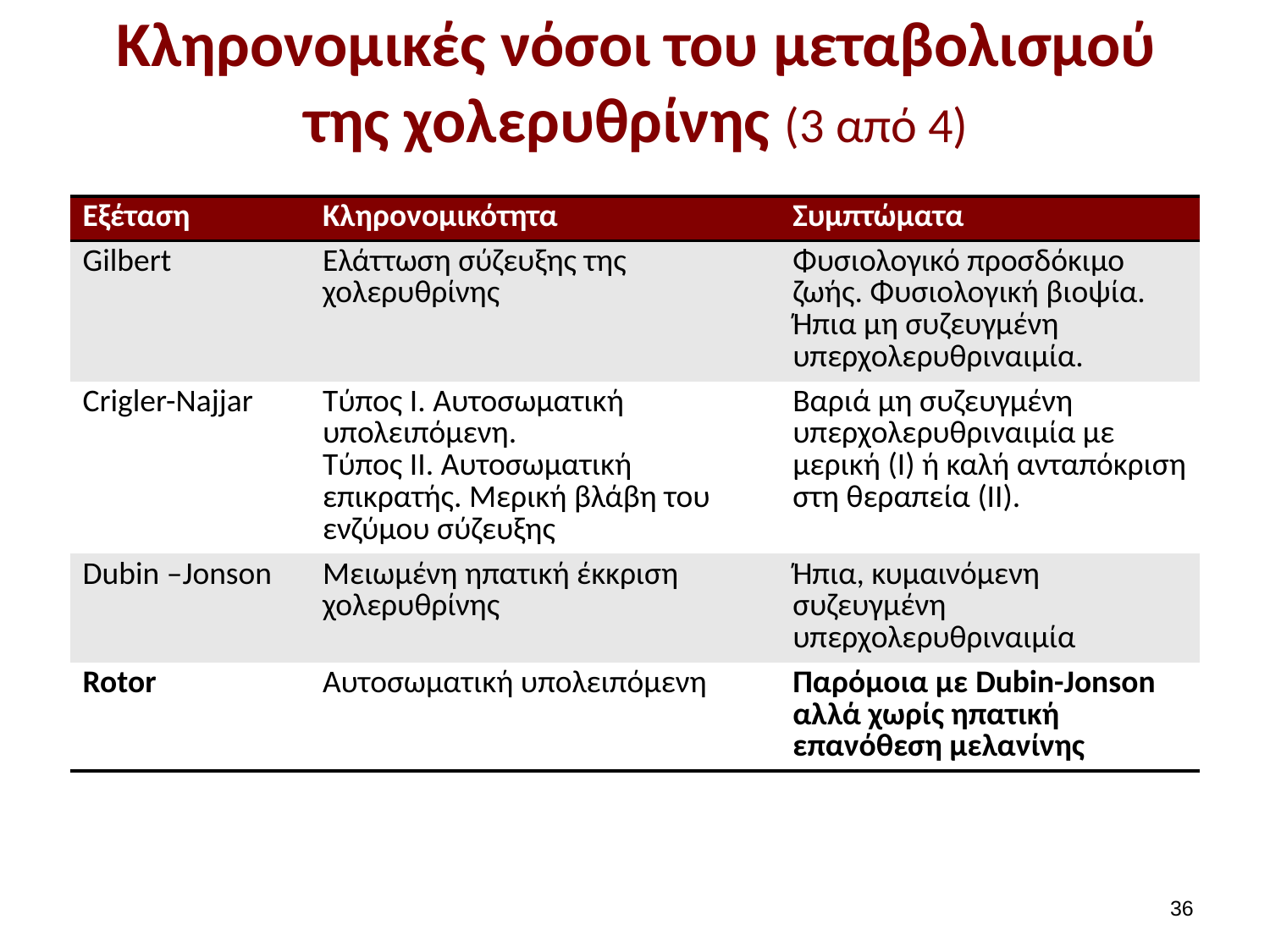

# Κληρονομικές νόσοι του μεταβολισμού της χολερυθρίνης (3 από 4)
| Εξέταση | Κληρονομικότητα | Συμπτώματα |
| --- | --- | --- |
| Gilbert | Ελάττωση σύζευξης της χολερυθρίνης | Φυσιολογικό προσδόκιμο ζωής. Φυσιολογική βιοψία. Ήπια μη συζευγμένη υπερχολερυθριναιμία. |
| Crigler-Najjar | Tύπος Ι. Αυτοσωματική υπολειπόμενη. Τύπος ΙΙ. Αυτοσωματική επικρατής. Μερική βλάβη του ενζύμου σύζευξης | Βαριά μη συζευγμένη υπερχολερυθριναιμία με μερική (Ι) ή καλή ανταπόκριση στη θεραπεία (ΙΙ). |
| Dubin –Jonson | Mειωμένη ηπατική έκκριση χολερυθρίνης | Ήπια, κυμαινόμενη συζευγμένη υπερχολερυθριναιμία |
| Rotor | Αυτοσωματική υπολειπόμενη | Παρόμοια με Dubin-Jonson αλλά χωρίς ηπατική επανόθεση μελανίνης |
36